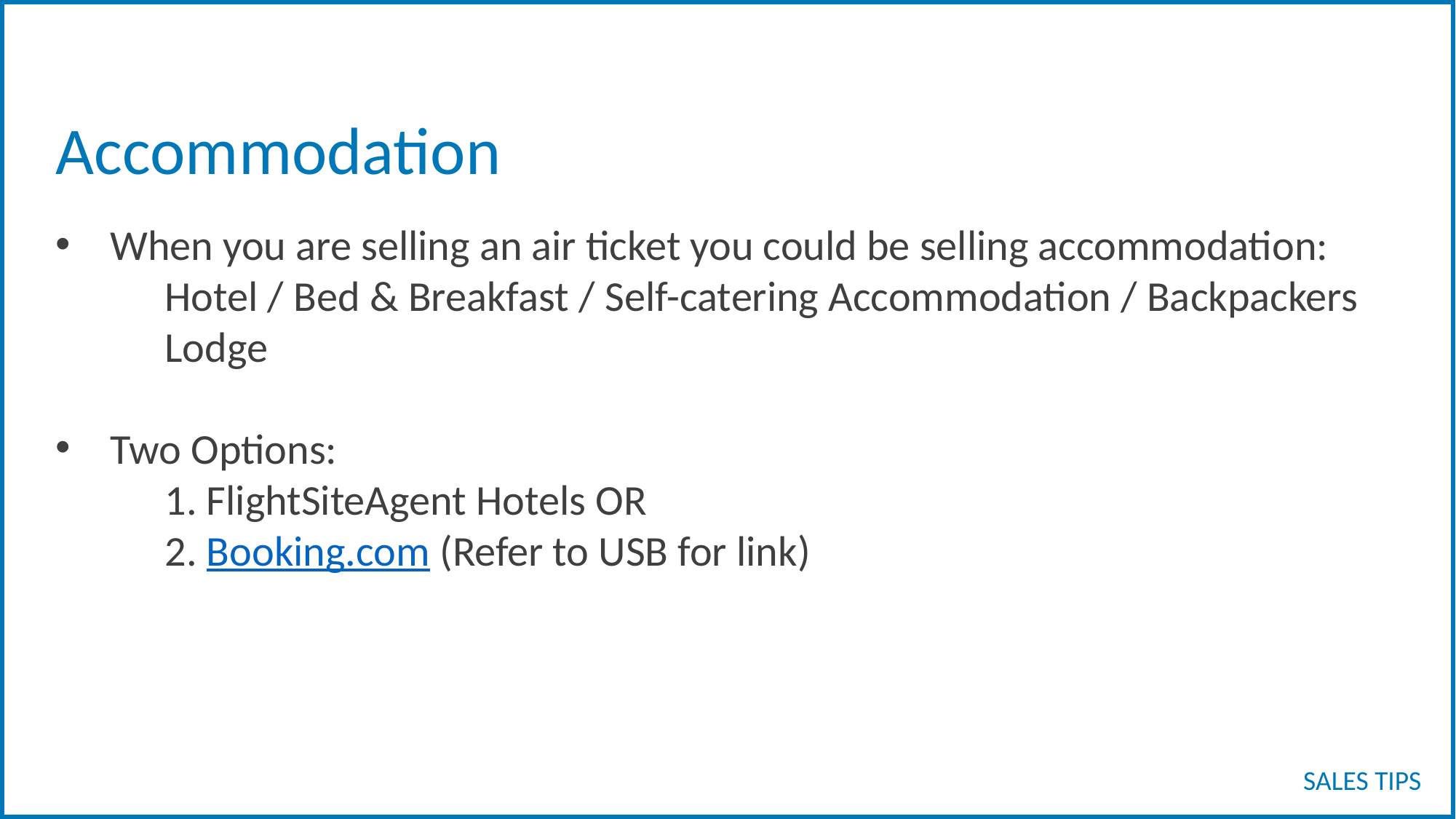

# Accommodation
When you are selling an air ticket you could be selling accommodation:
	Hotel / Bed & Breakfast / Self-catering Accommodation / Backpackers 	Lodge

Two Options:
	1. FlightSiteAgent Hotels OR
	2. Booking.com (Refer to USB for link)

SALES TIPS